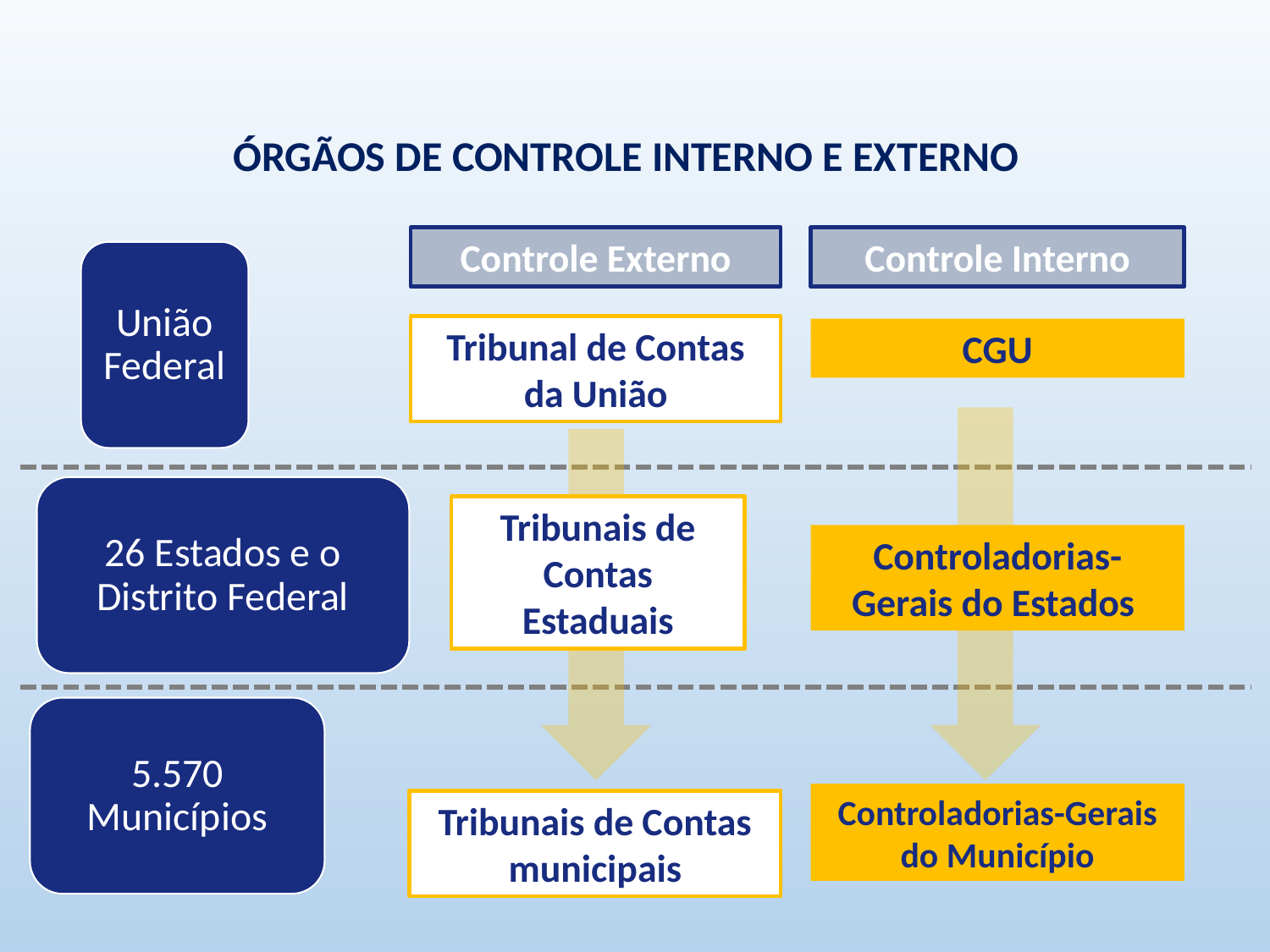

# ÓRGÃOS DE CONTROLE INTERNO E EXTERNO
Controle Externo
Controle Interno

União Federal
Tribunal de Contas da União
CGU

26 Estados e o Distrito Federal
Tribunais de Contas Estaduais
Controladorias-Gerais do Estados

5.570 Municípios
Controladorias-Gerais do Município
Tribunais de Contas municipais